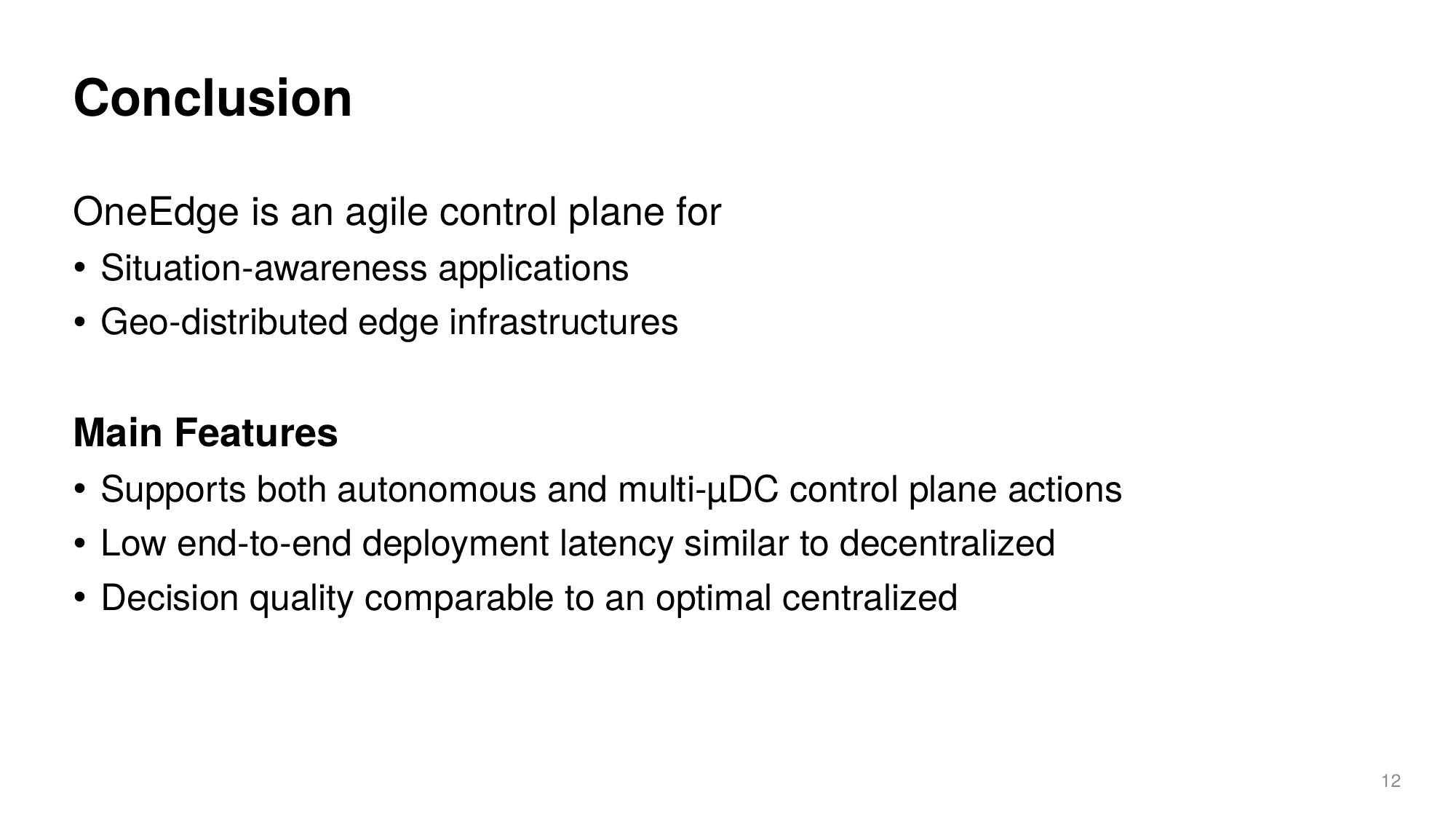

# Conclusion
OneEdge is an agile control plane for
Situation-awareness applications
Geo-distributed edge infrastructures

Main Features
Supports both autonomous and multi-µDC control plane actions
Low end-to-end deployment latency similar to decentralized
Decision quality comparable to an optimal centralized
12